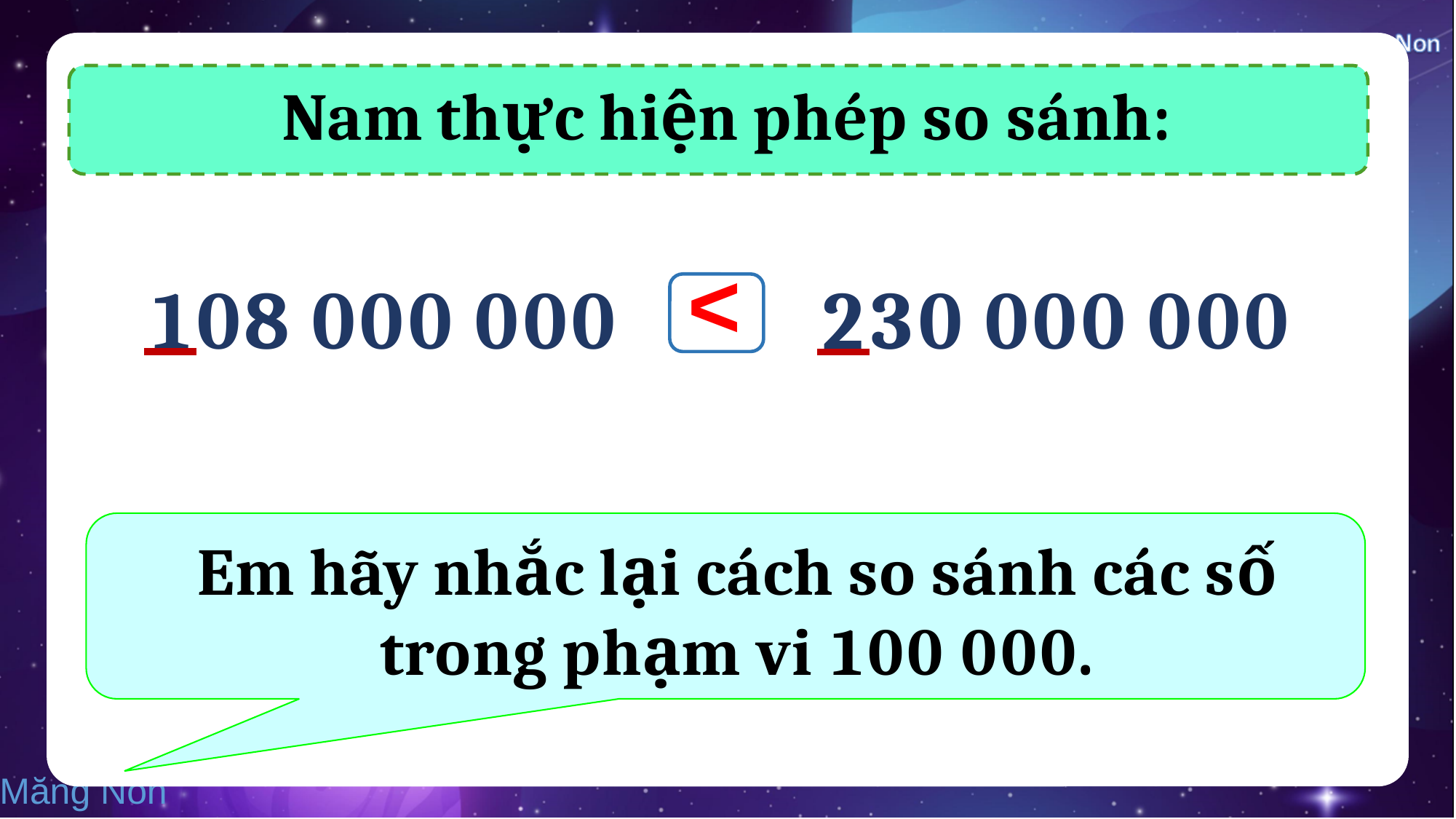

Nam thực hiện phép so sánh:
<
230 000 000
108 000 000

Em hãy nhắc lại cách so sánh các số trong phạm vi 100 000.